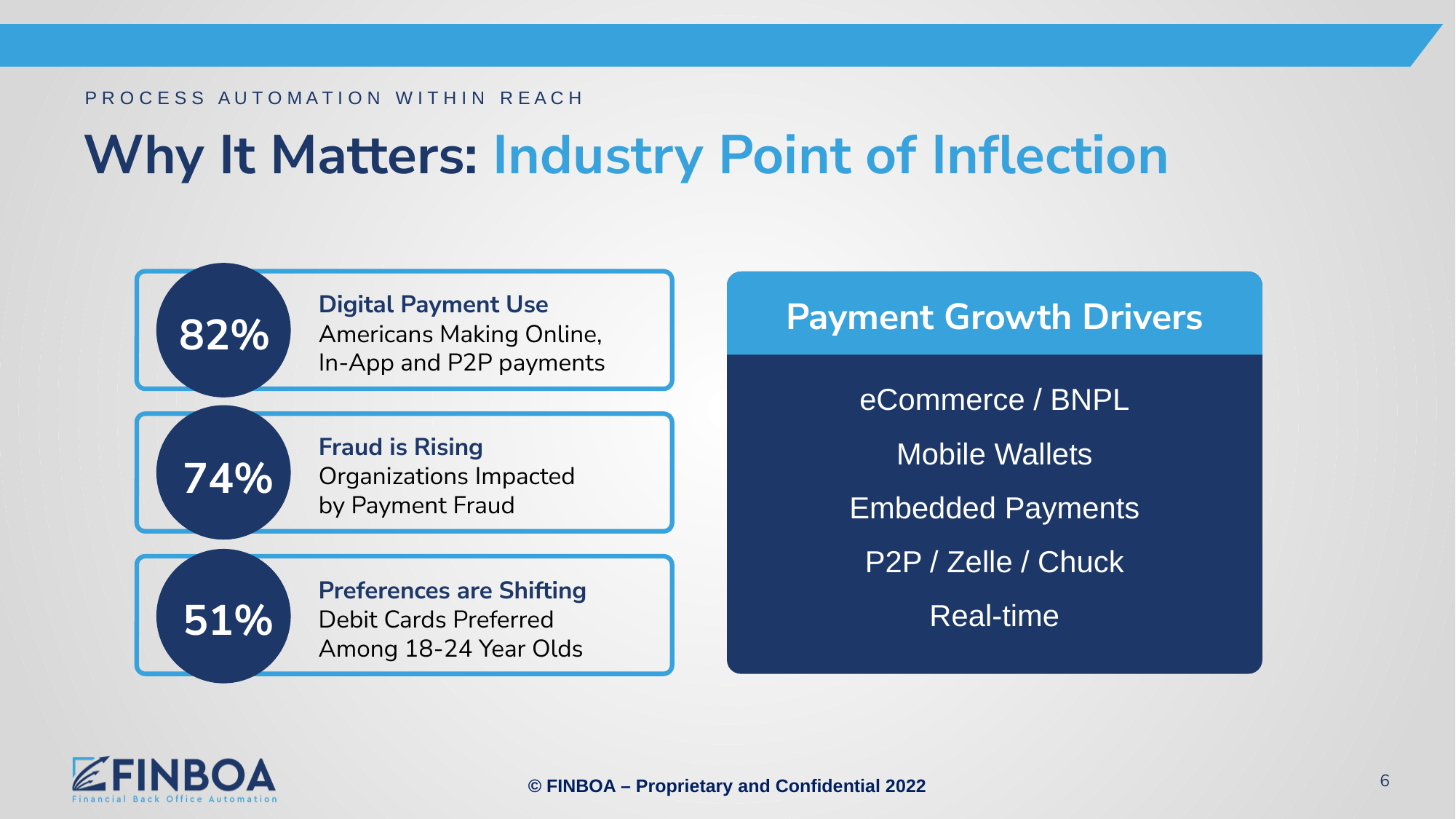

# Why It Matters: Industry Point of Inflection

Payment Growth Drivers
Digital Payment Use
Americans Making Online, In-App and P2P payments
82%
eCommerce / BNPL
Mobile Wallets
Embedded Payments
P2P / Zelle / Chuck
Real-time

Fraud is Rising
Organizations Impacted
by Payment Fraud

74%

Preferences are Shifting
Debit Cards Preferred
Among 18-24 Year Olds
51%
© FINBOA – Proprietary and Confidential 2022
6